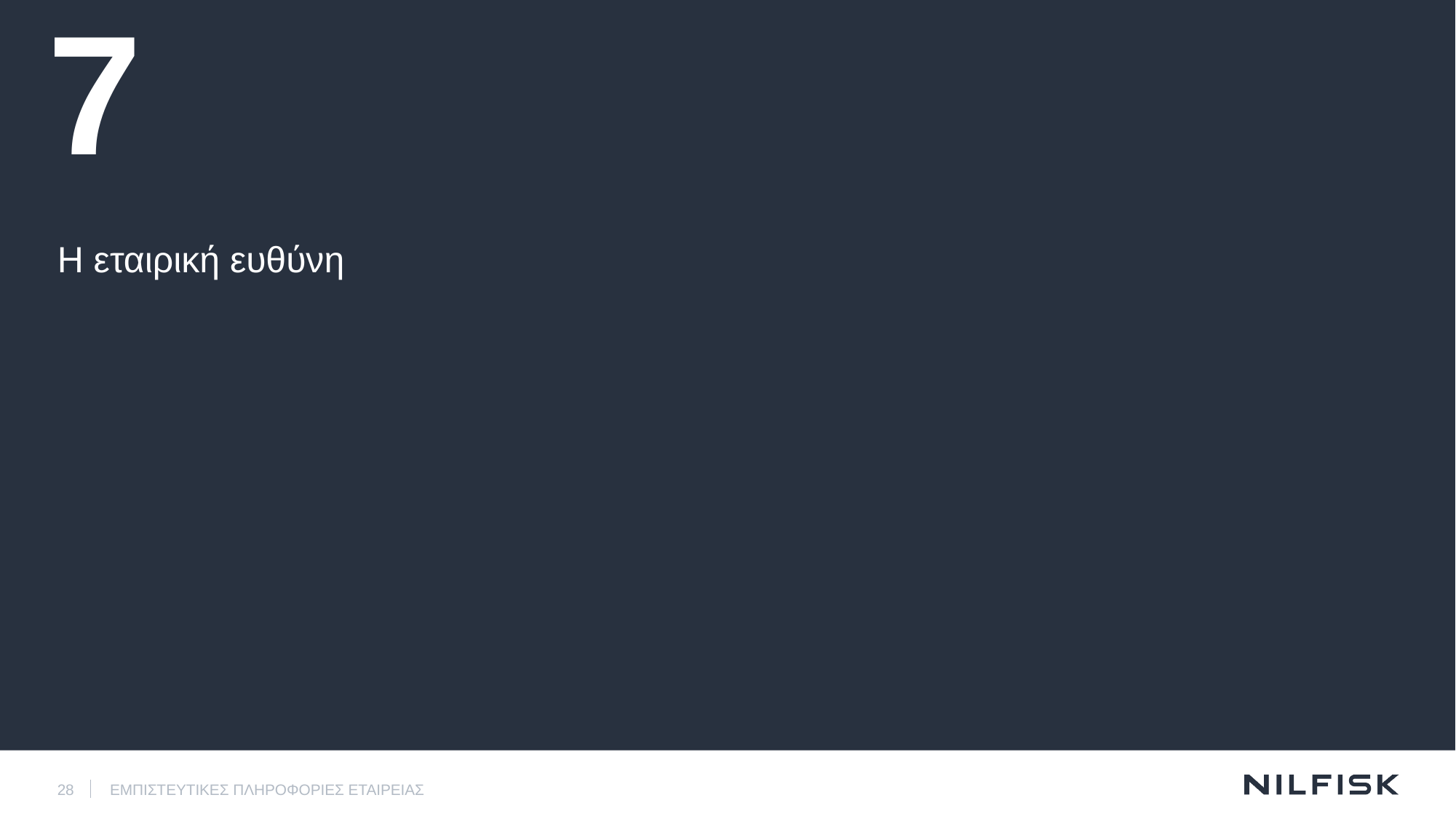

# 7
Η εταιρική ευθύνη
28
ΕΜΠΙΣΤΕΥΤΙΚΕΣ ΠΛΗΡΟΦΟΡΙΕΣ ΕΤΑΙΡΕΙΑΣ